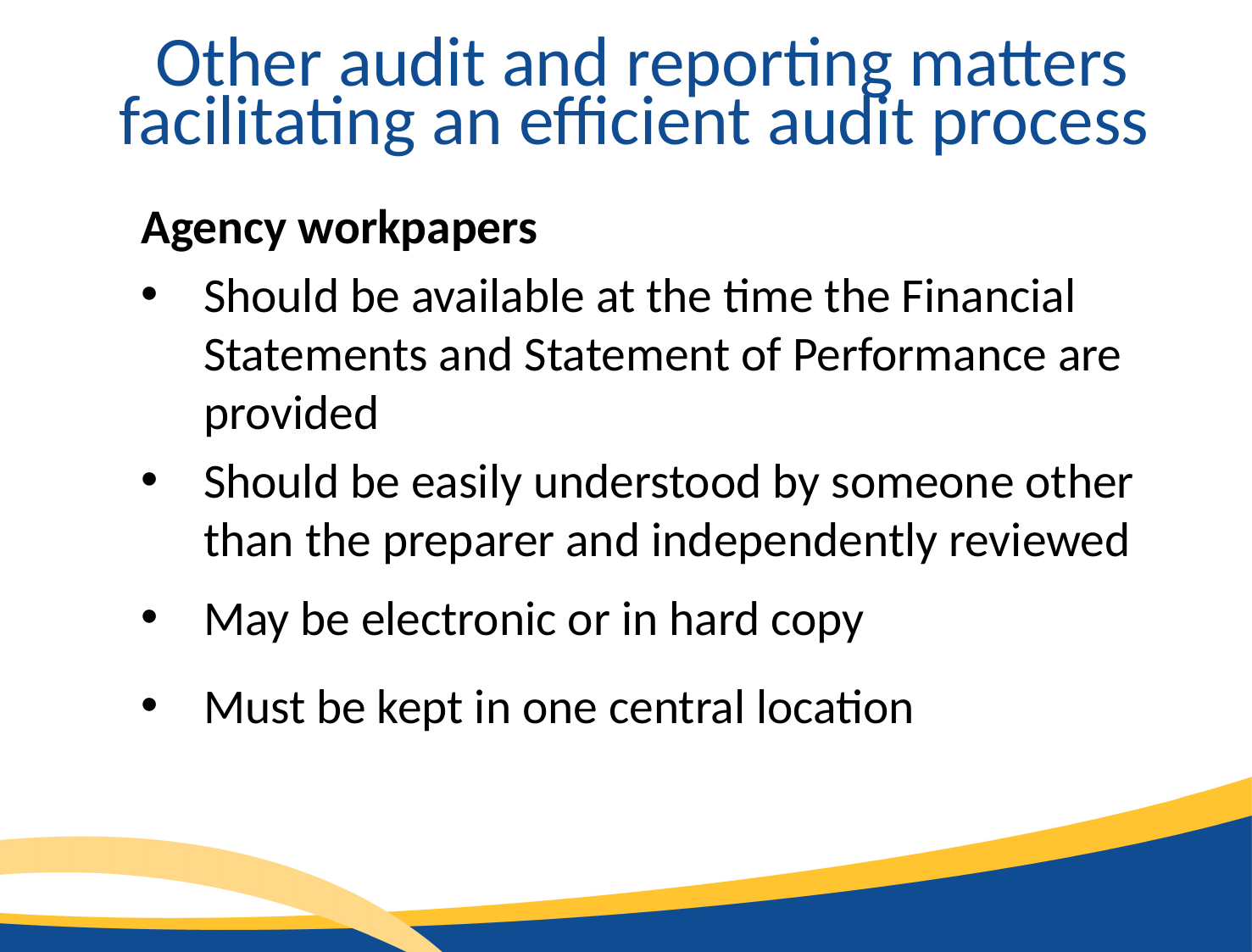

Other audit and reporting matters
facilitating an efficient audit process
Agency workpapers
Should be available at the time the Financial Statements and Statement of Performance are provided
Should be easily understood by someone other than the preparer and independently reviewed
May be electronic or in hard copy
Must be kept in one central location